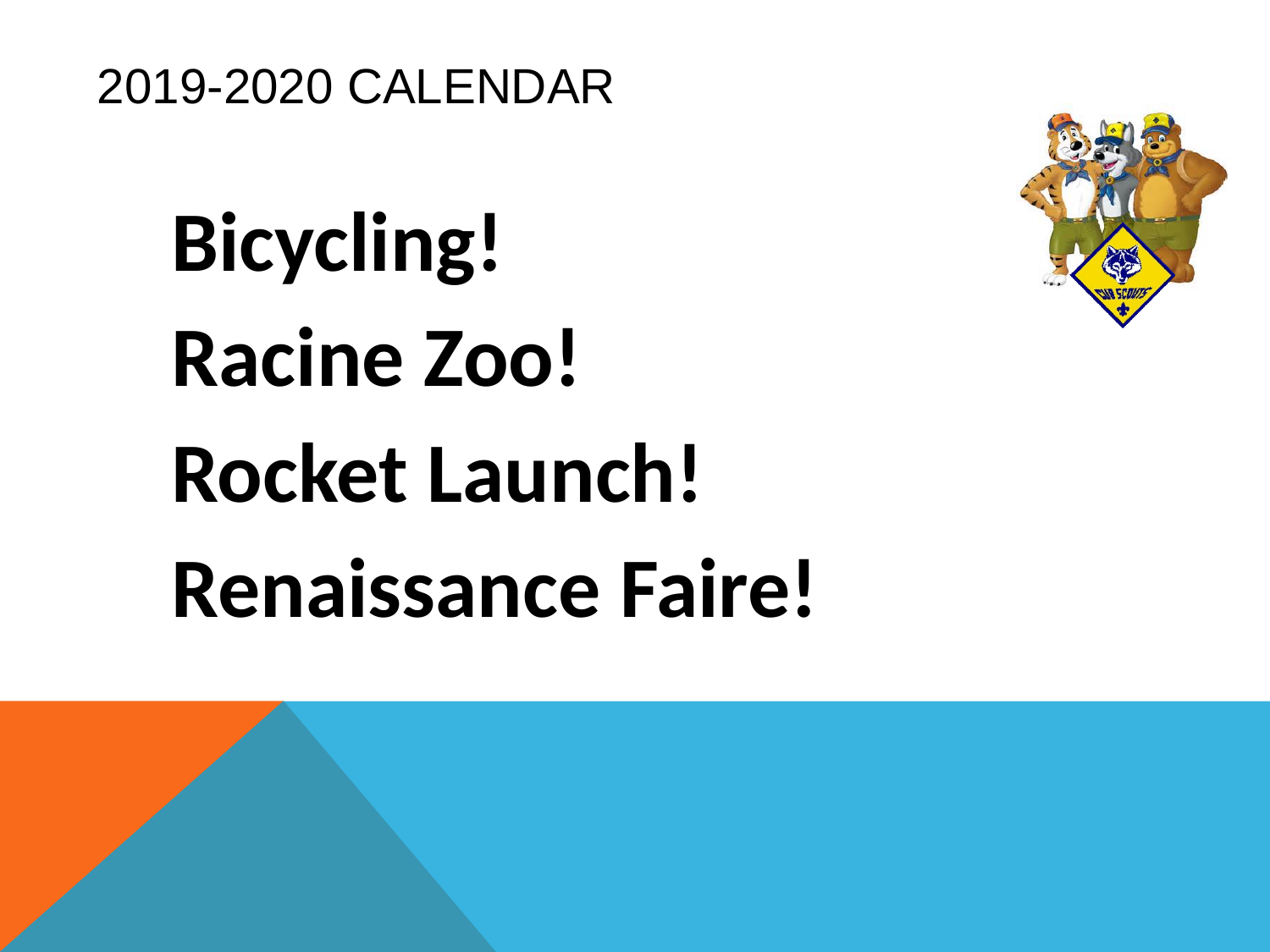

# 2019-2020 calendar
Bicycling!
Racine Zoo!
Rocket Launch!
Renaissance Faire!